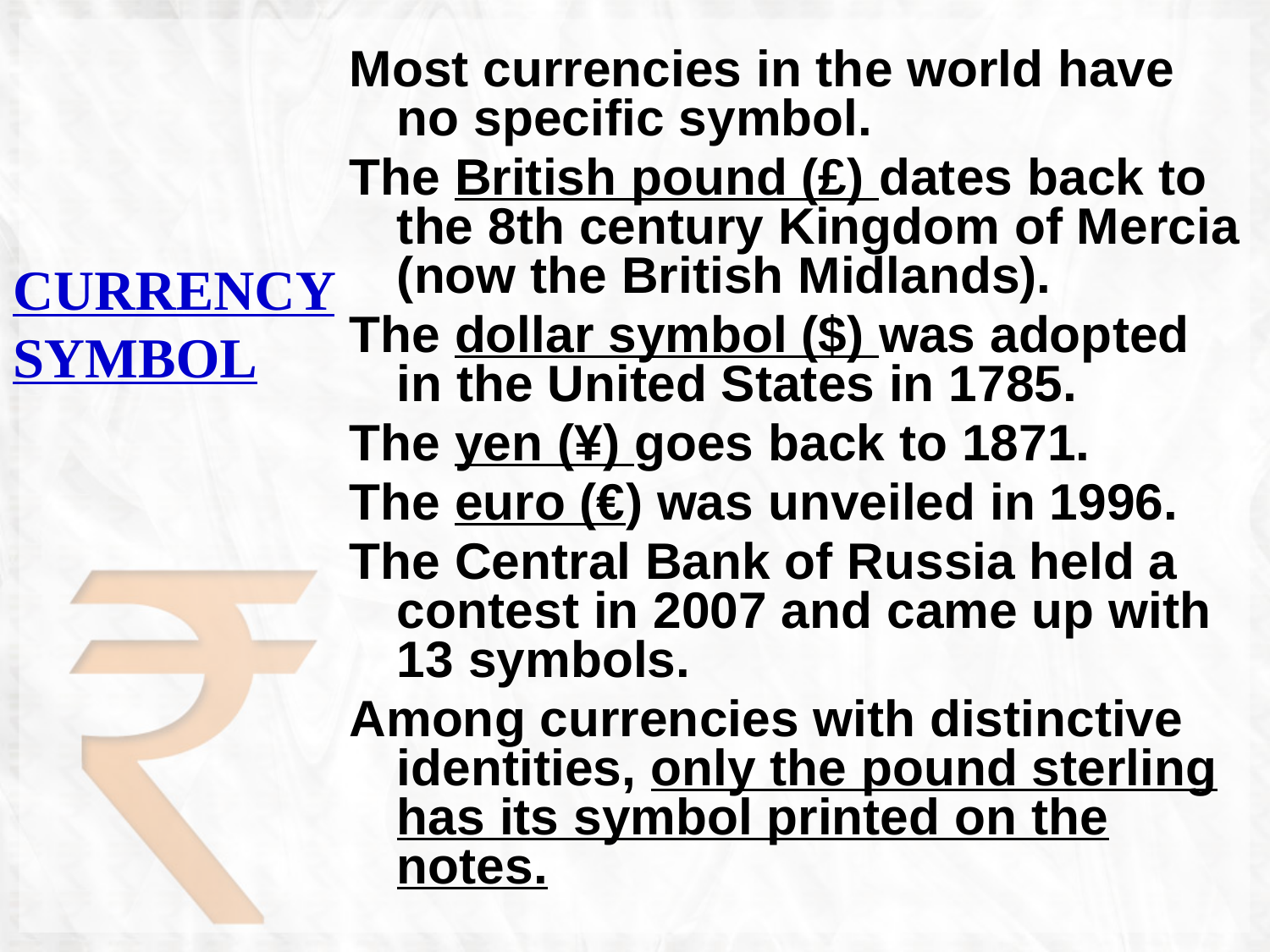

Most currencies in the world have no specific symbol.
The British pound (£) dates back to the 8th century Kingdom of Mercia (now the British Midlands).
The dollar symbol ($) was adopted in the United States in 1785.
The yen (¥) goes back to 1871.
The euro (€) was unveiled in 1996.
The Central Bank of Russia held a contest in 2007 and came up with 13 symbols.
Among currencies with distinctive identities, only the pound sterling has its symbol printed on the notes.
# CURRENCY SYMBOL